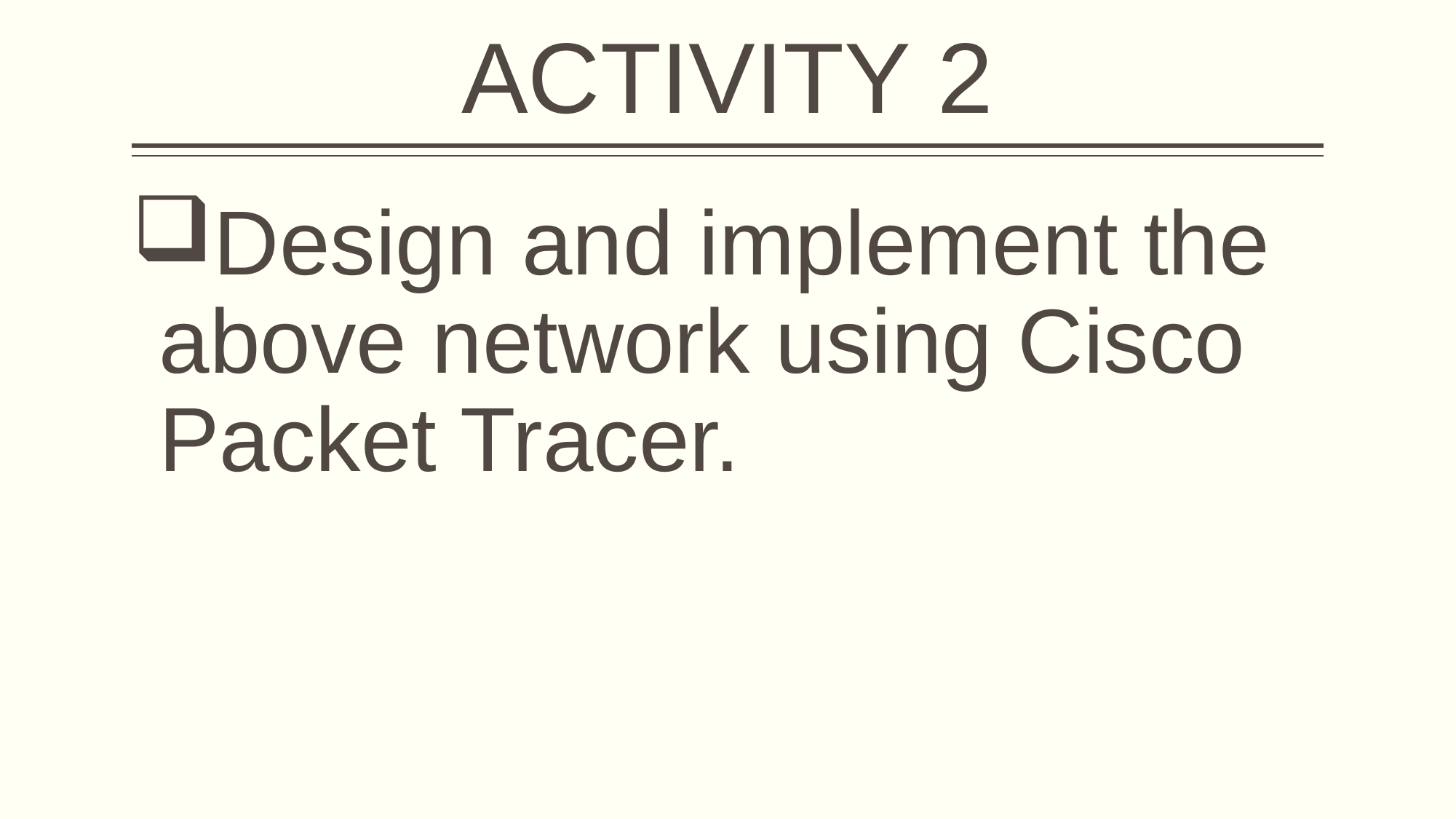

# ACTIVITY 2
Design and implement the above network using Cisco Packet Tracer.